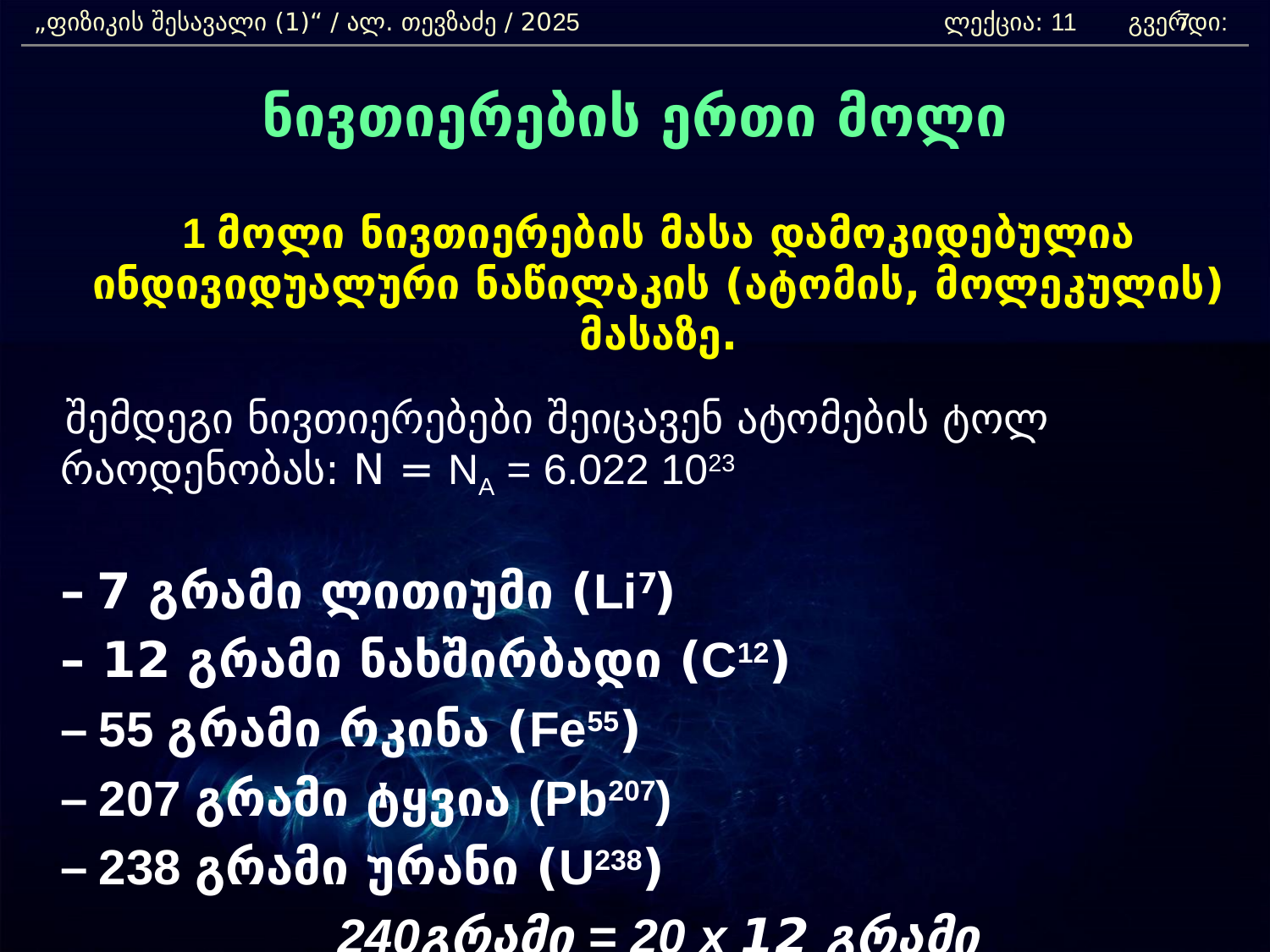

„ფიზიკის შესავალი (1)“ / ალ. თევზაძე / 2025 			   ლექცია: 11       გვერდი:
7
ნივთიერების ერთი მოლი

	1 მოლი ნივთიერების მასა დამოკიდებულია ინდივიდუალური ნაწილაკის (ატომის, მოლეკულის) მასაზე.

	 შემდეგი ნივთიერებები შეიცავენ ატომების ტოლ რაოდენობას: N = NA = 6.022 1023

	– 7 გრამი ლითიუმი (Li7)
	– 12 გრამი ნახშირბადი (C12)
	– 55 გრამი რკინა (Fe55)
	– 207 გრამი ტყვია (Pb207)
	– 238 გრამი ურანი (U238)
	240გრამი = 20 x 12 გრამი